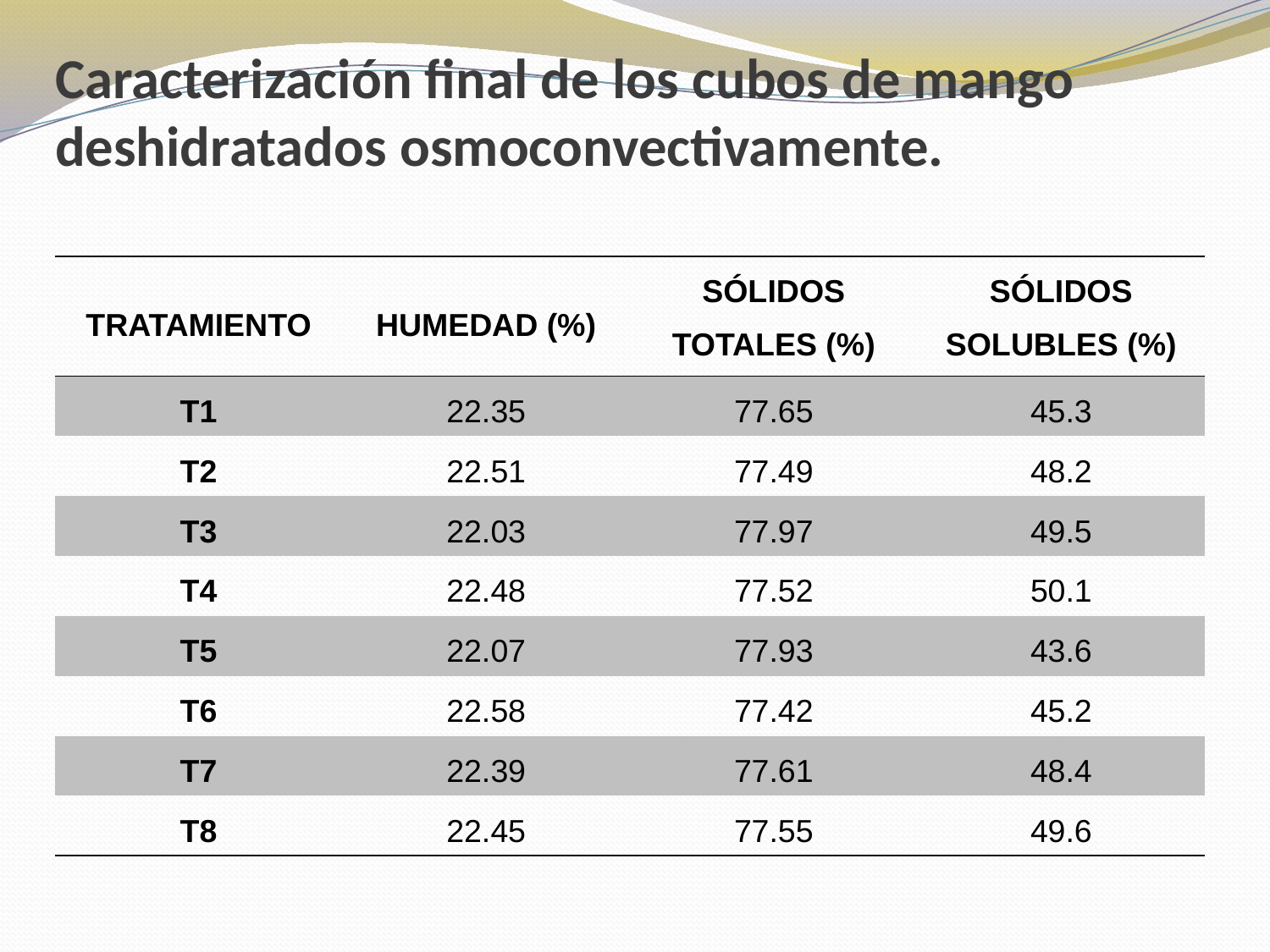

# Caracterización final de los cubos de mango deshidratados osmoconvectivamente.
| TRATAMIENTO | HUMEDAD (%) | SÓLIDOS TOTALES (%) | SÓLIDOS SOLUBLES (%) |
| --- | --- | --- | --- |
| T1 | 22.35 | 77.65 | 45.3 |
| T2 | 22.51 | 77.49 | 48.2 |
| T3 | 22.03 | 77.97 | 49.5 |
| T4 | 22.48 | 77.52 | 50.1 |
| T5 | 22.07 | 77.93 | 43.6 |
| T6 | 22.58 | 77.42 | 45.2 |
| T7 | 22.39 | 77.61 | 48.4 |
| T8 | 22.45 | 77.55 | 49.6 |